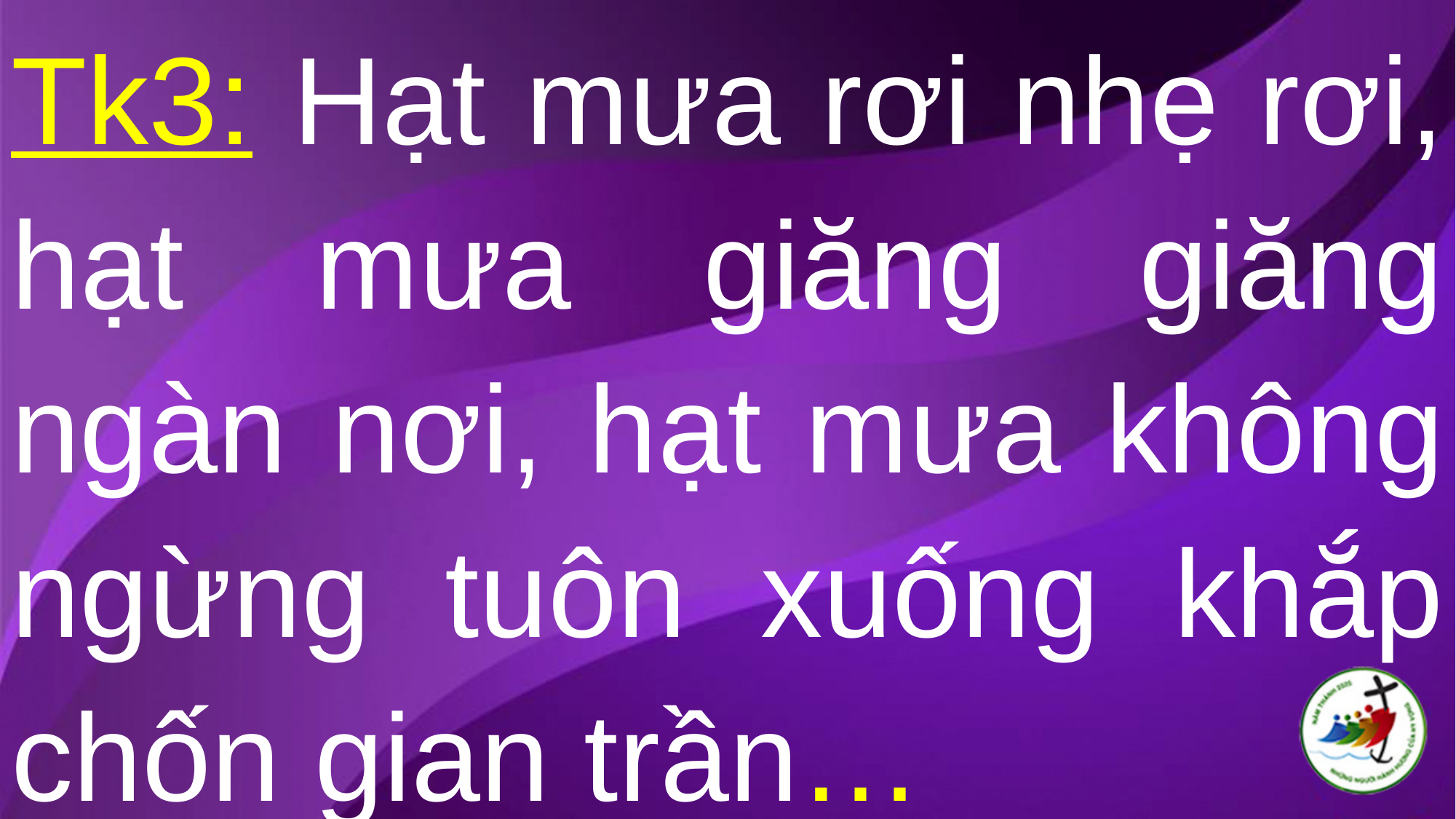

Tk3: Hạt mưa rơi nhẹ rơi, hạt mưa giăng giăng ngàn nơi, hạt mưa không ngừng tuôn xuống khắp chốn gian trần…